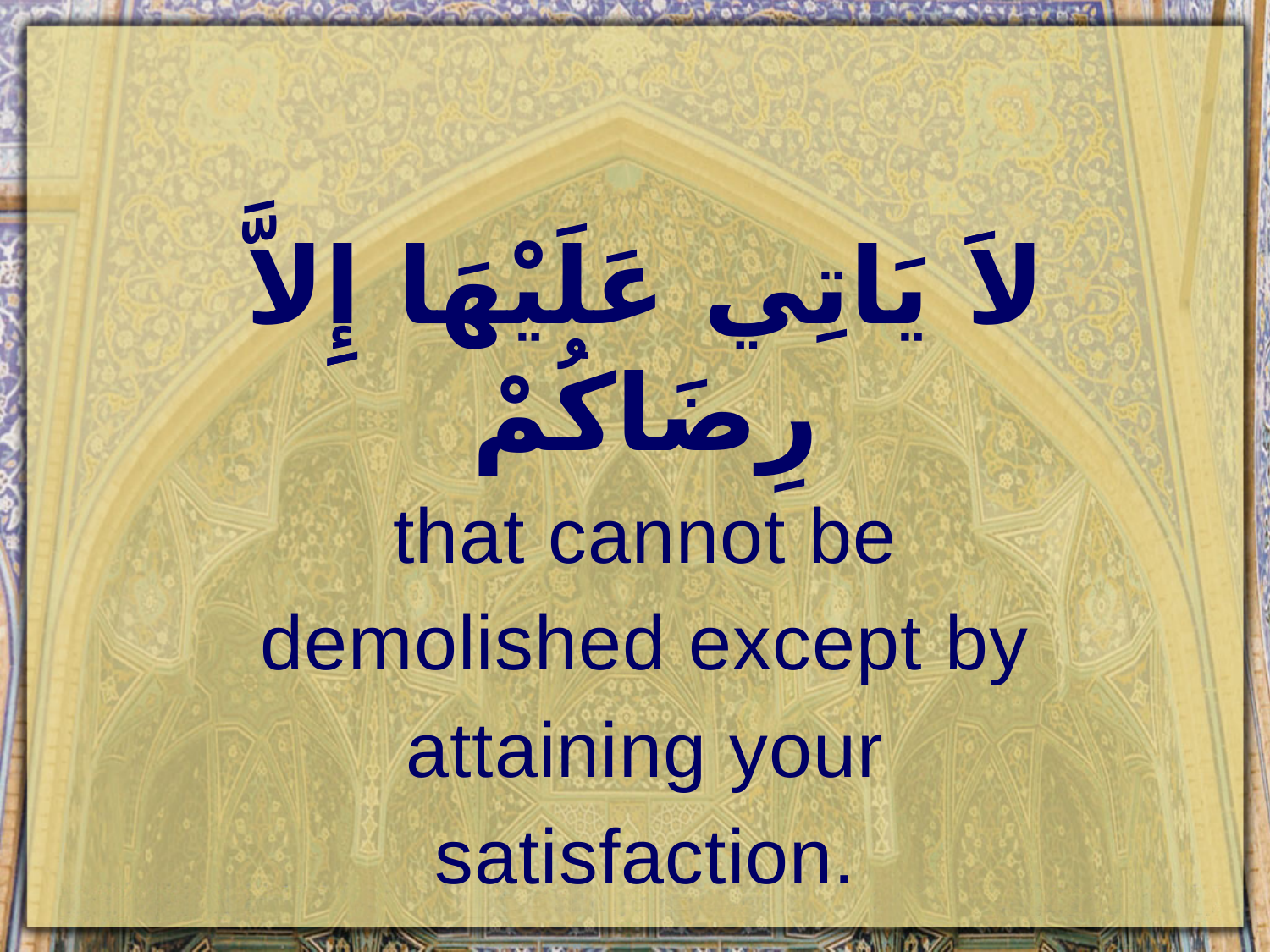

لاََ يَاتِي عَلَيْهَا إِِلاَّ رِضَاكُمْ
that cannot be demolished except by attaining your satisfaction.